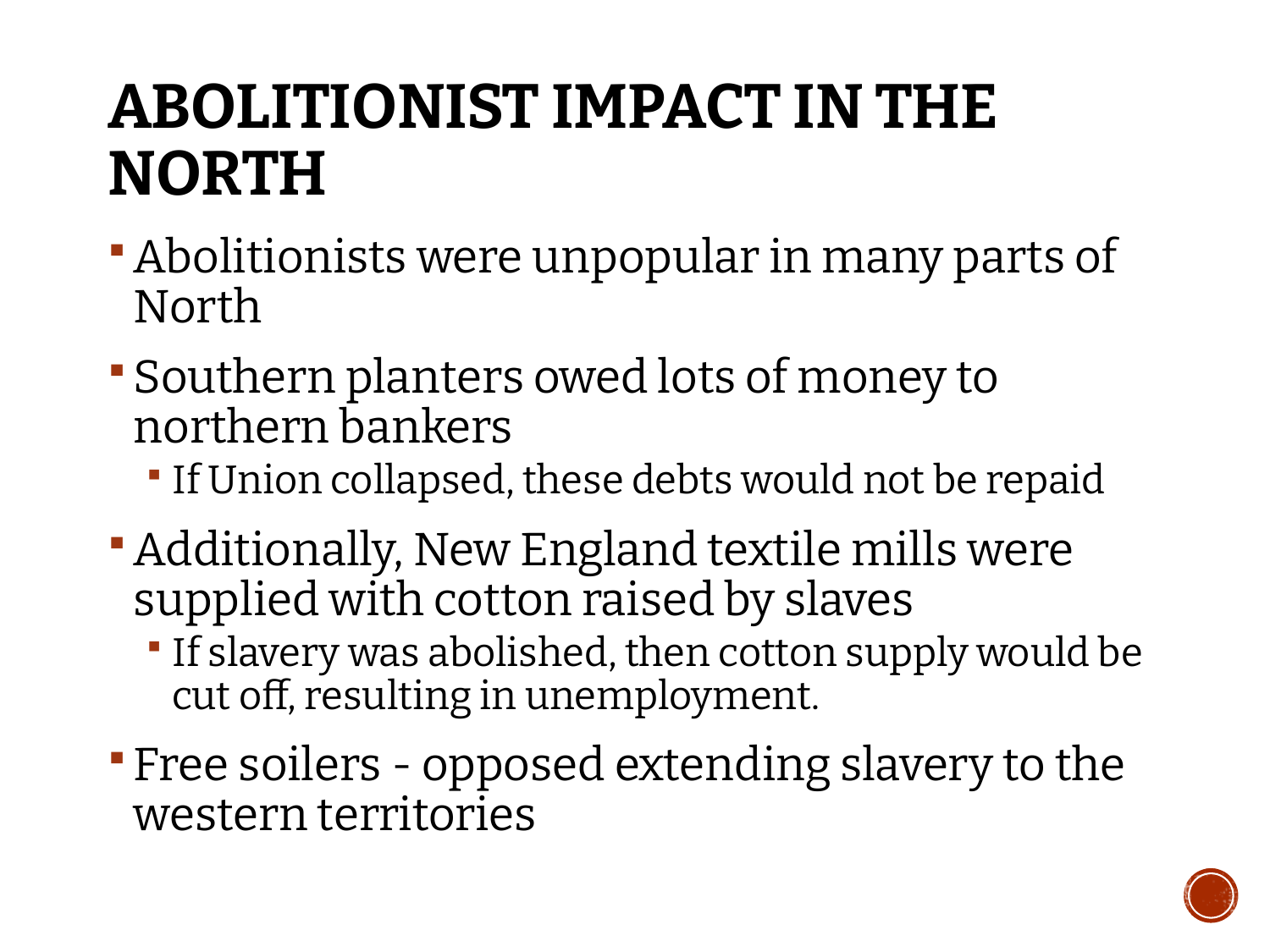

# Abolitionist Impact in the North
Abolitionists were unpopular in many parts of North
Southern planters owed lots of money to northern bankers
If Union collapsed, these debts would not be repaid
Additionally, New England textile mills were supplied with cotton raised by slaves
If slavery was abolished, then cotton supply would be cut off, resulting in unemployment.
Free soilers - opposed extending slavery to the western territories